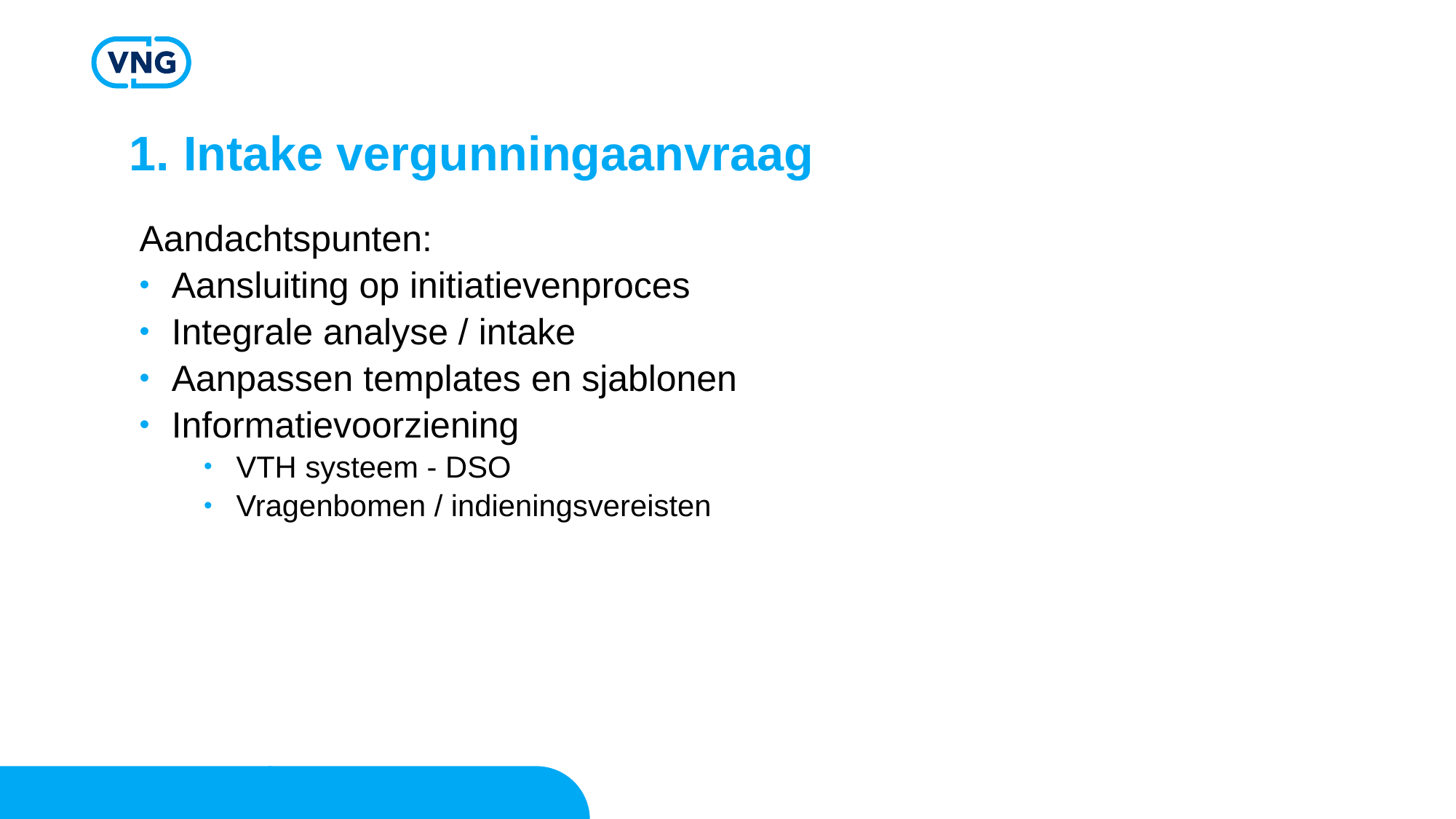

Intake vergunningaanvraag
Aandachtspunten:
Aansluiting op initiatievenproces
Integrale analyse / intake
Aanpassen templates en sjablonen
Informatievoorziening
VTH systeem - DSO
Vragenbomen / indieningsvereisten